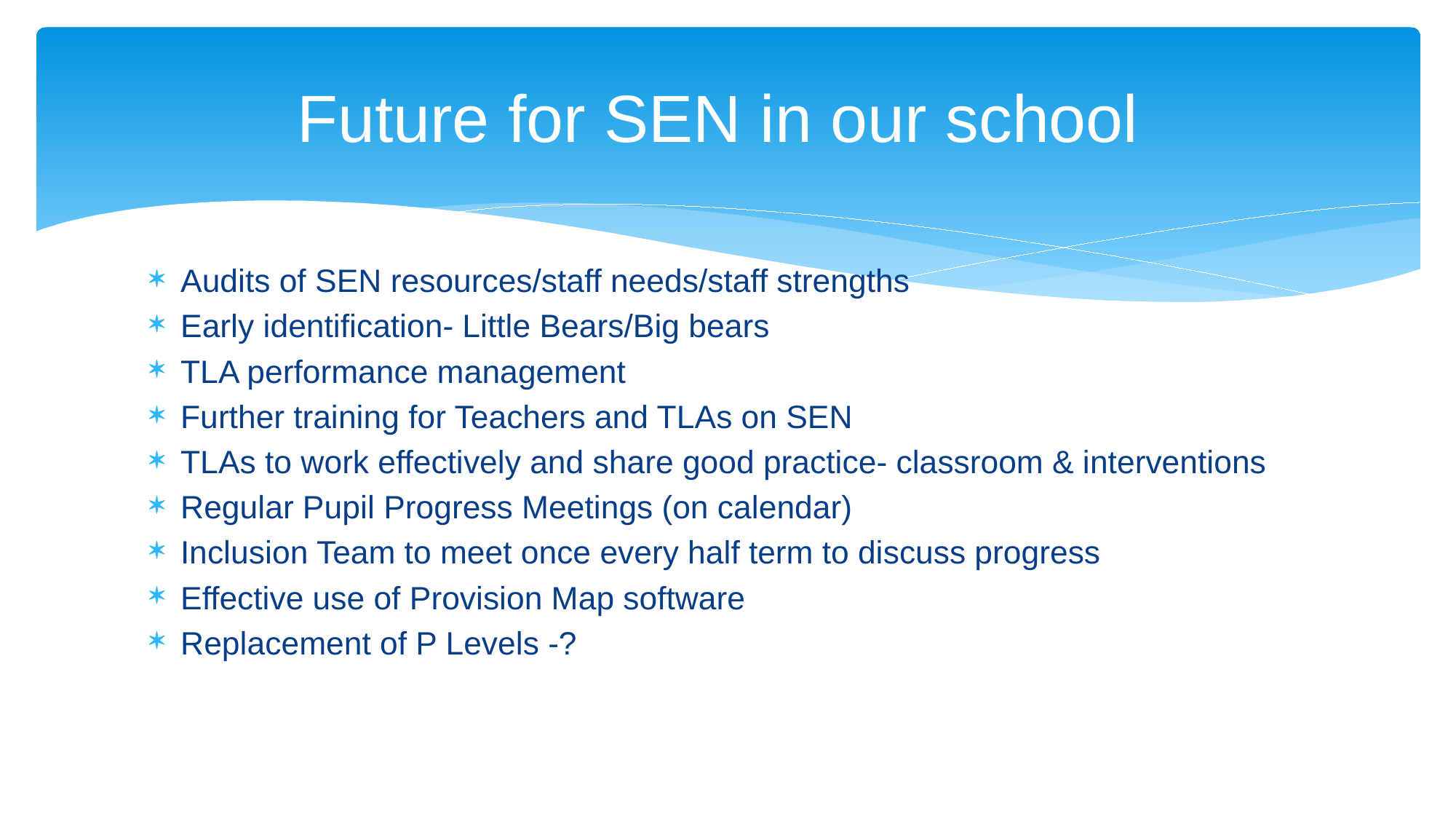

# Future for SEN in our school
Audits of SEN resources/staff needs/staff strengths
Early identification- Little Bears/Big bears
TLA performance management
Further training for Teachers and TLAs on SEN
TLAs to work effectively and share good practice- classroom & interventions
Regular Pupil Progress Meetings (on calendar)
Inclusion Team to meet once every half term to discuss progress
Effective use of Provision Map software
Replacement of P Levels -?